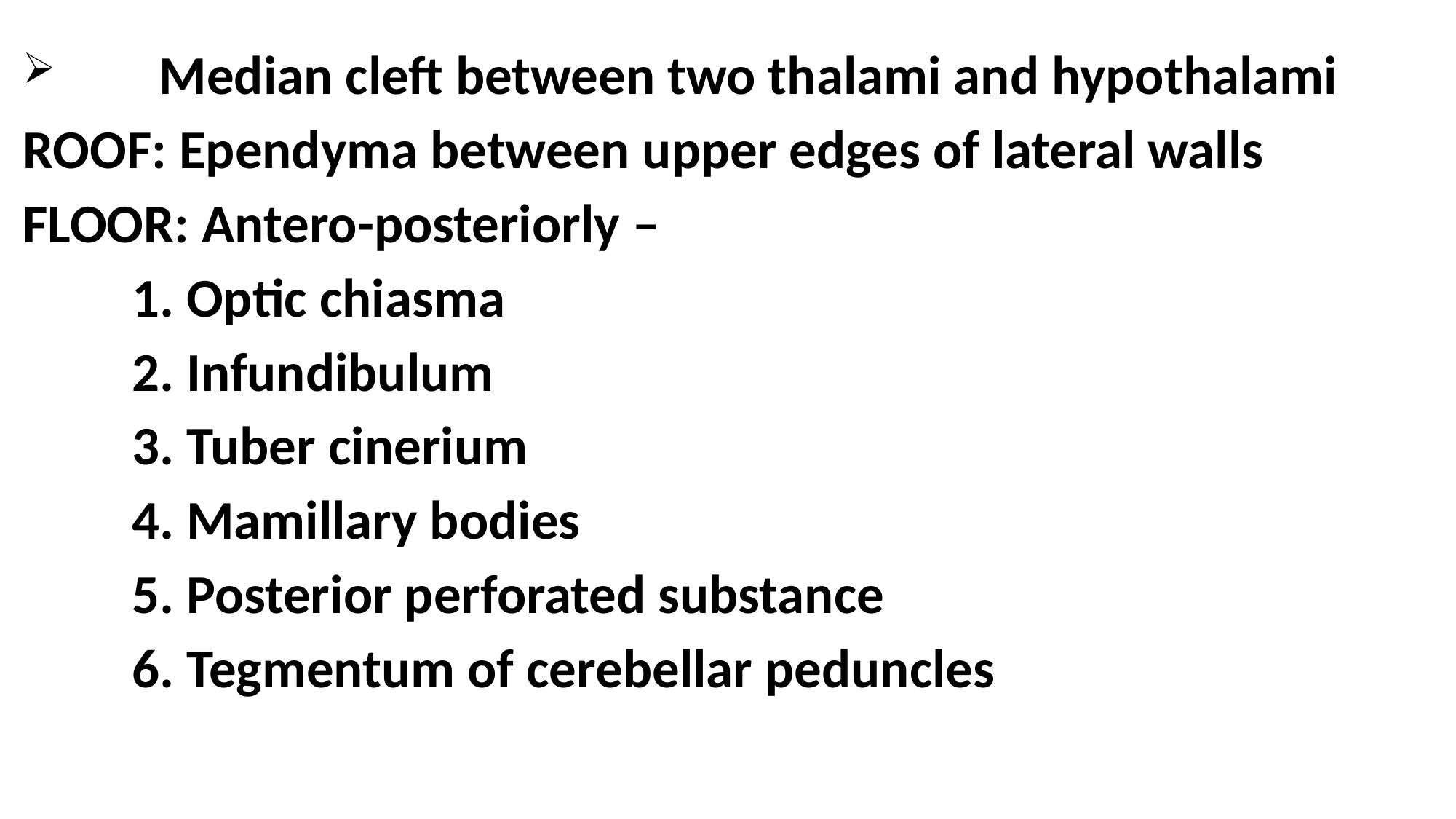

Median cleft between two thalami and hypothalami
ROOF: Ependyma between upper edges of lateral walls
FLOOR: Antero-posteriorly –
	1. Optic chiasma
	2. Infundibulum
	3. Tuber cinerium
	4. Mamillary bodies
	5. Posterior perforated substance
	6. Tegmentum of cerebellar peduncles